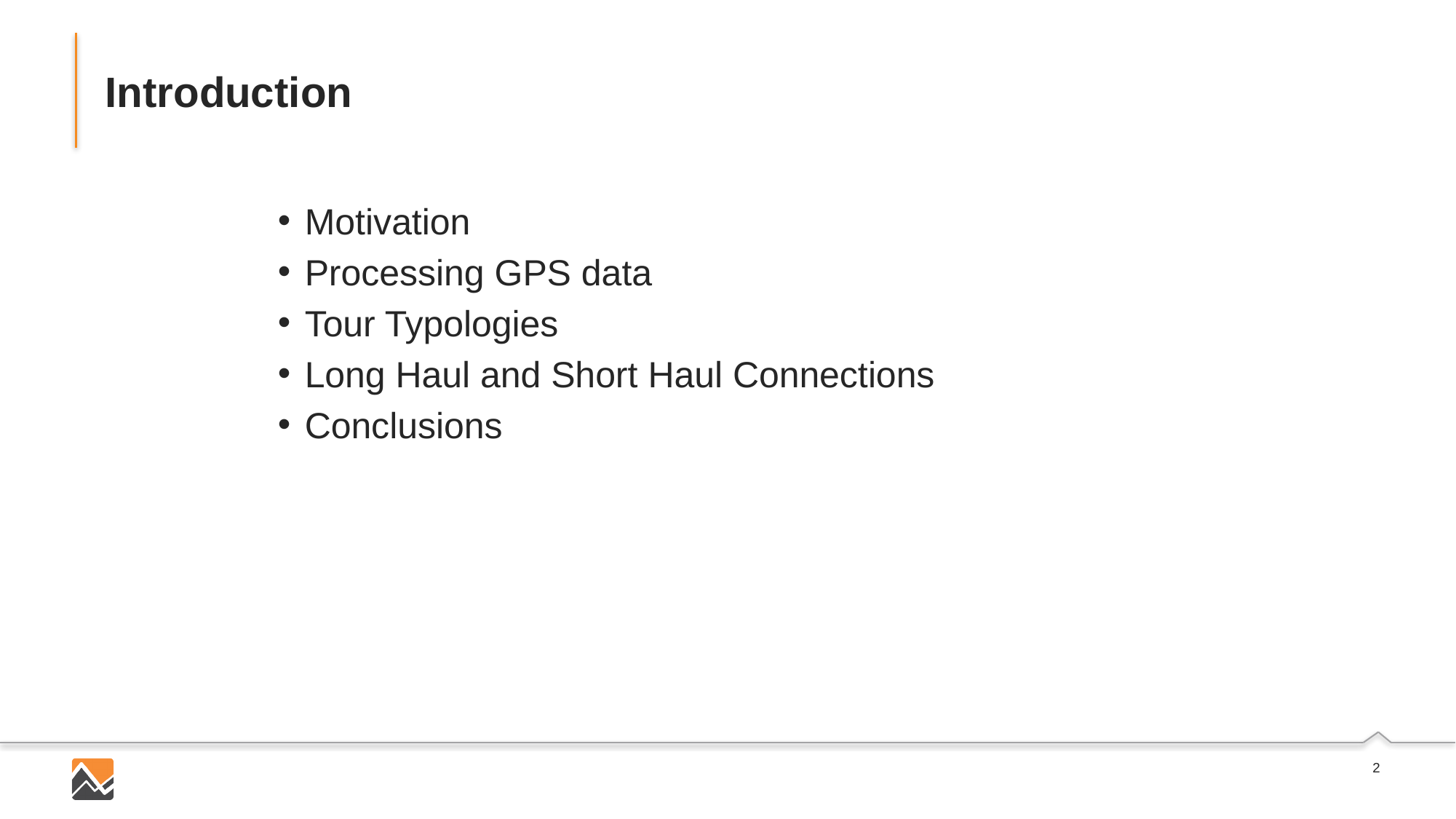

# Introduction
Motivation
Processing GPS data
Tour Typologies
Long Haul and Short Haul Connections
Conclusions